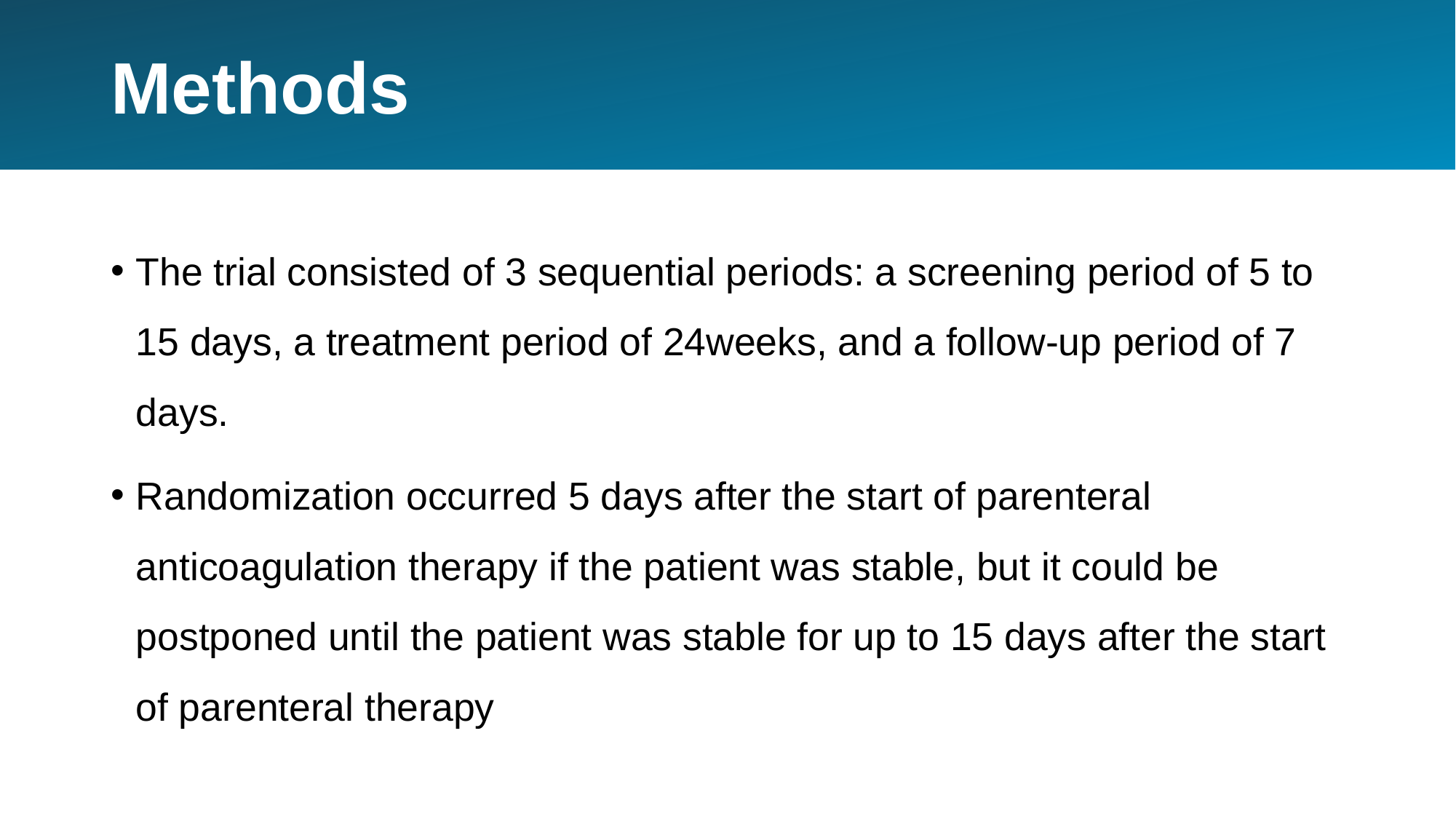

# Methods
The trial consisted of 3 sequential periods: a screening period of 5 to 15 days, a treatment period of 24weeks, and a follow-up period of 7 days.
Randomization occurred 5 days after the start of parenteral anticoagulation therapy if the patient was stable, but it could be postponed until the patient was stable for up to 15 days after the start of parenteral therapy